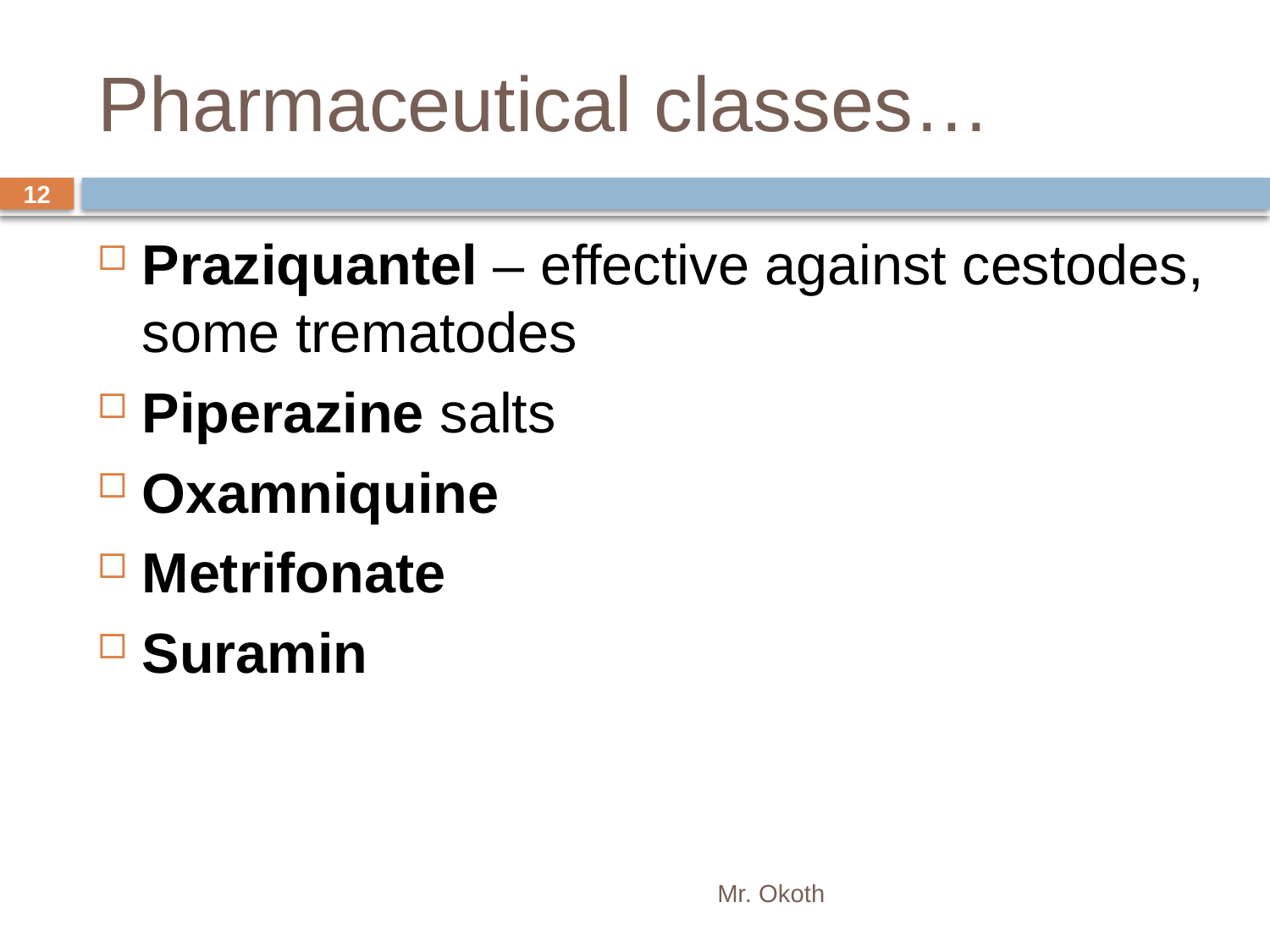

# Pharmaceutical classes…
12
Praziquantel – effective against cestodes, some trematodes
Piperazine salts
Oxamniquine
Metrifonate
Suramin
Mr. Okoth